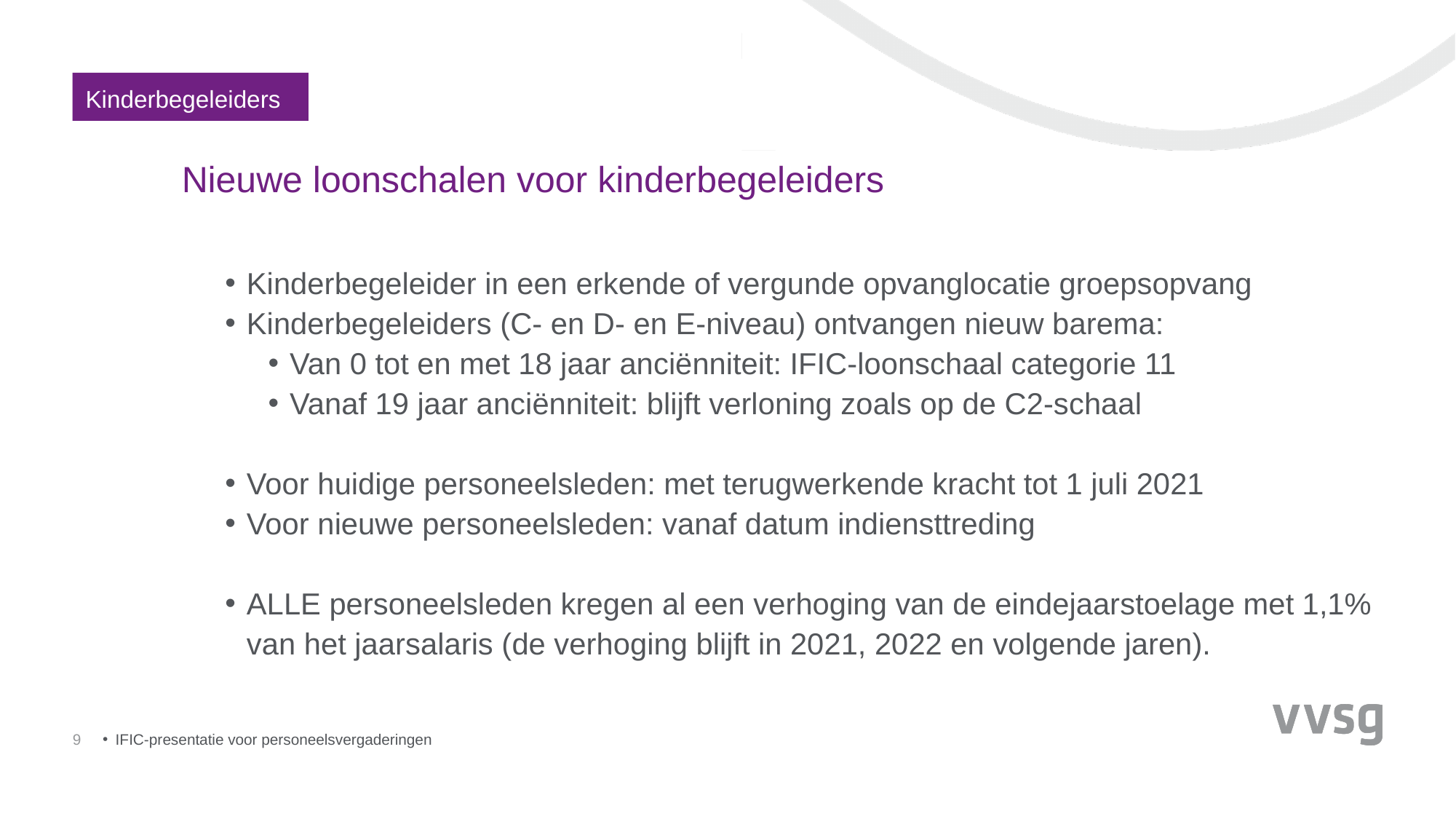

Kinderbegeleiders
# Nieuwe loonschalen voor kinderbegeleiders

Kinderbegeleider in een erkende of vergunde opvanglocatie groepsopvang
Kinderbegeleiders (C- en D- en E-niveau) ontvangen nieuw barema:
Van 0 tot en met 18 jaar anciënniteit: IFIC-loonschaal categorie 11
Vanaf 19 jaar anciënniteit: blijft verloning zoals op de C2-schaal

Voor huidige personeelsleden: met terugwerkende kracht tot 1 juli 2021
Voor nieuwe personeelsleden: vanaf datum indiensttreding

ALLE personeelsleden kregen al een verhoging van de eindejaarstoelage met 1,1% van het jaarsalaris (de verhoging blijft in 2021, 2022 en volgende jaren).

9
IFIC-presentatie voor personeelsvergaderingen